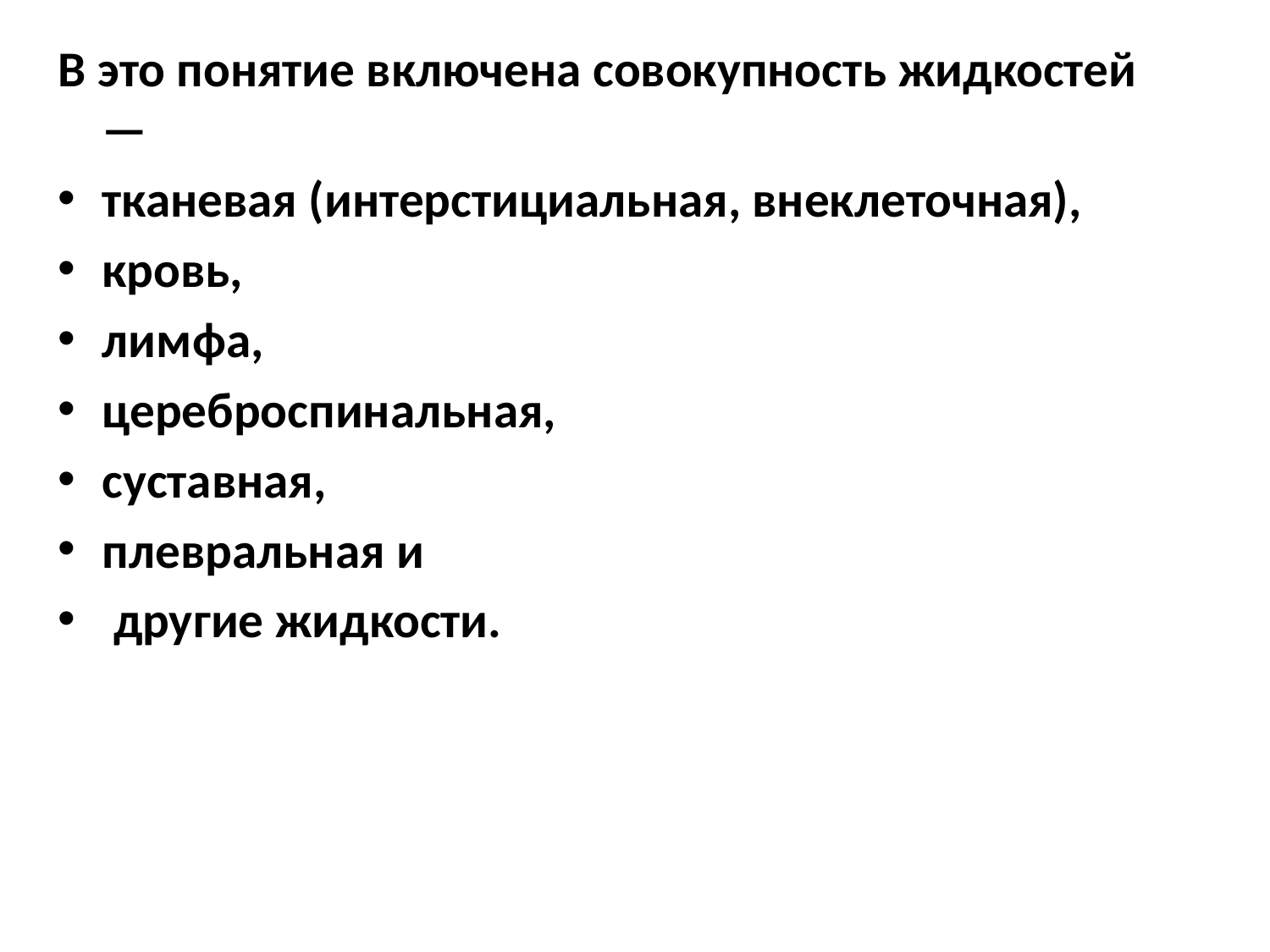

В это понятие включена совокупность жидкостей —
тканевая (интерстициальная, внеклеточная),
кровь,
лимфа,
цереброспинальная,
суставная,
плевральная и
 другие жидкости.